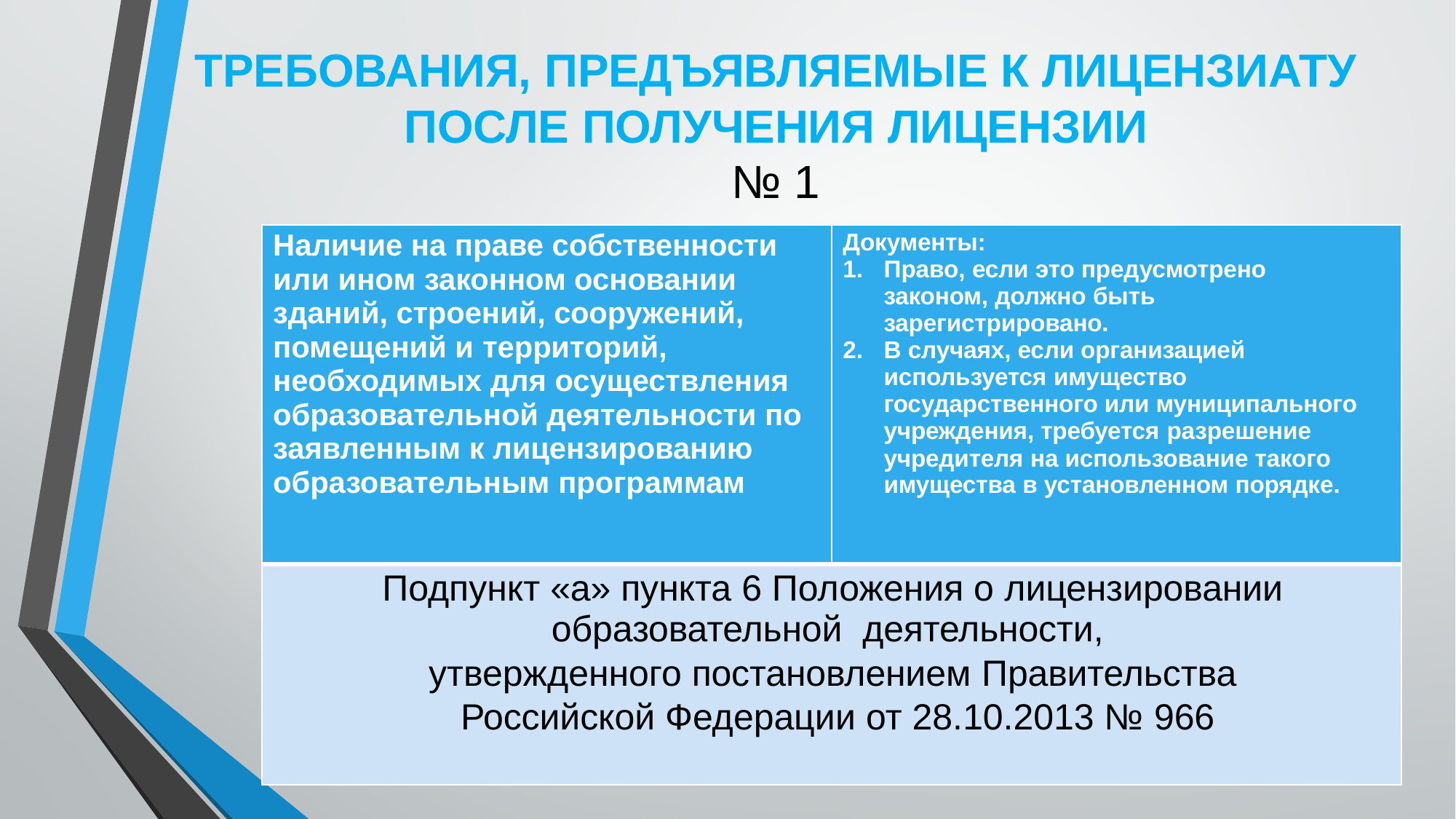

# ТРЕБОВАНИЯ, ПРЕДЪЯВЛЯЕМЫЕ К ЛИЦЕНЗИАТУ ПОСЛЕ ПОЛУЧЕНИЯ ЛИЦЕНЗИИ № 1

| Наличие на праве собственности или ином законном основании зданий, строений, сооружений, помещений и территорий, необходимых для осуществления образовательной деятельности по заявленным к лицензированию образовательным программам | Документы: Право, если это предусмотрено законом, должно быть зарегистрировано. В случаях, если организацией используется имущество государственного или муниципального учреждения, требуется разрешение учредителя на использование такого имущества в установленном порядке. |
| --- | --- |
| Подпункт «а» пункта 6 Положения о лицензировании образовательной деятельности, утвержденного постановлением Правительства Российской Федерации от 28.10.2013 № 966 |  |